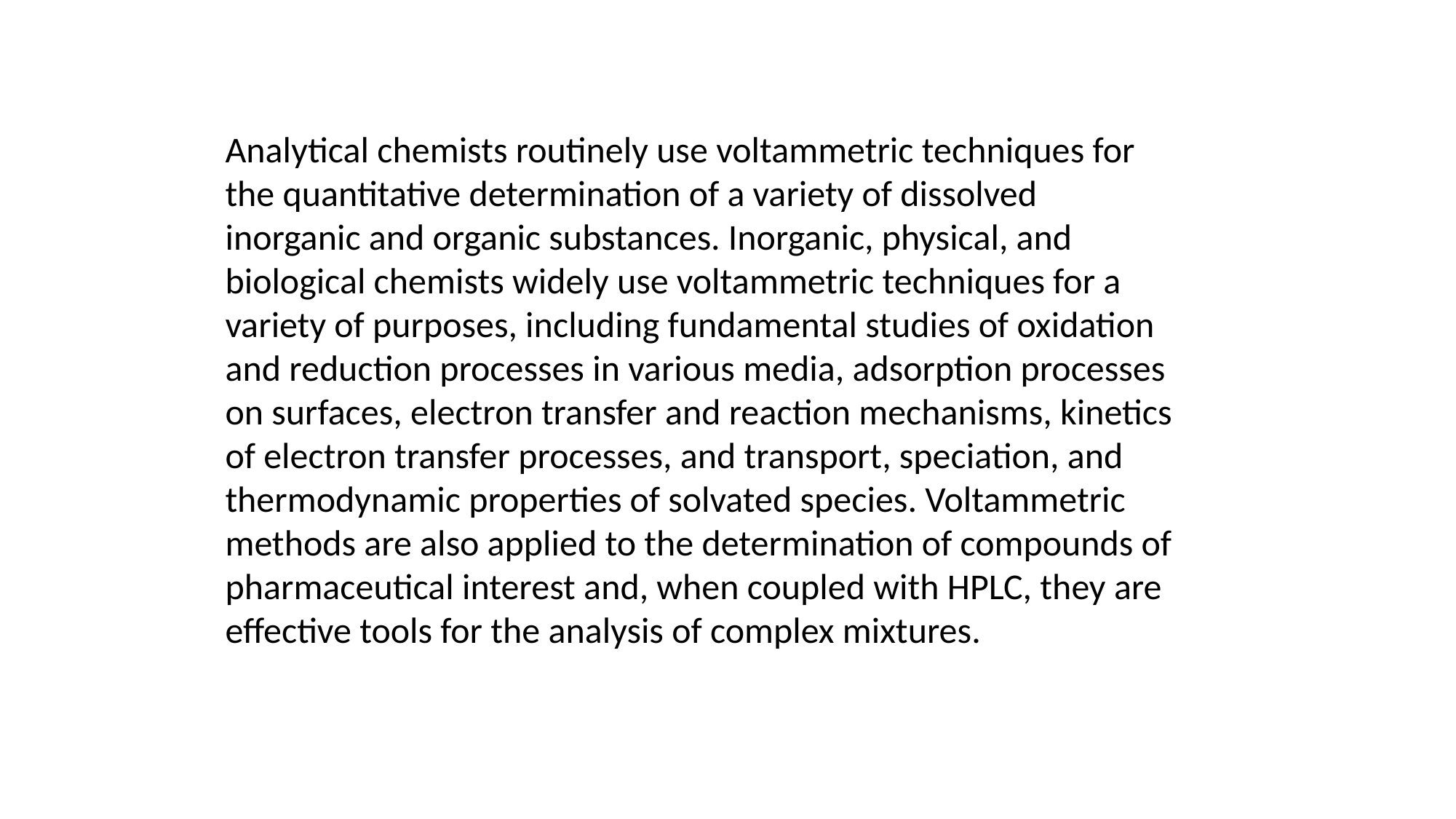

Analytical chemists routinely use voltammetric techniques for the quantitative determination of a variety of dissolved inorganic and organic substances. Inorganic, physical, and biological chemists widely use voltammetric techniques for a variety of purposes, including fundamental studies of oxidation and reduction processes in various media, adsorption processes on surfaces, electron transfer and reaction mechanisms, kinetics of electron transfer processes, and transport, speciation, and thermodynamic properties of solvated species. Voltammetric methods are also applied to the determination of compounds of pharmaceutical interest and, when coupled with HPLC, they are effective tools for the analysis of complex mixtures.